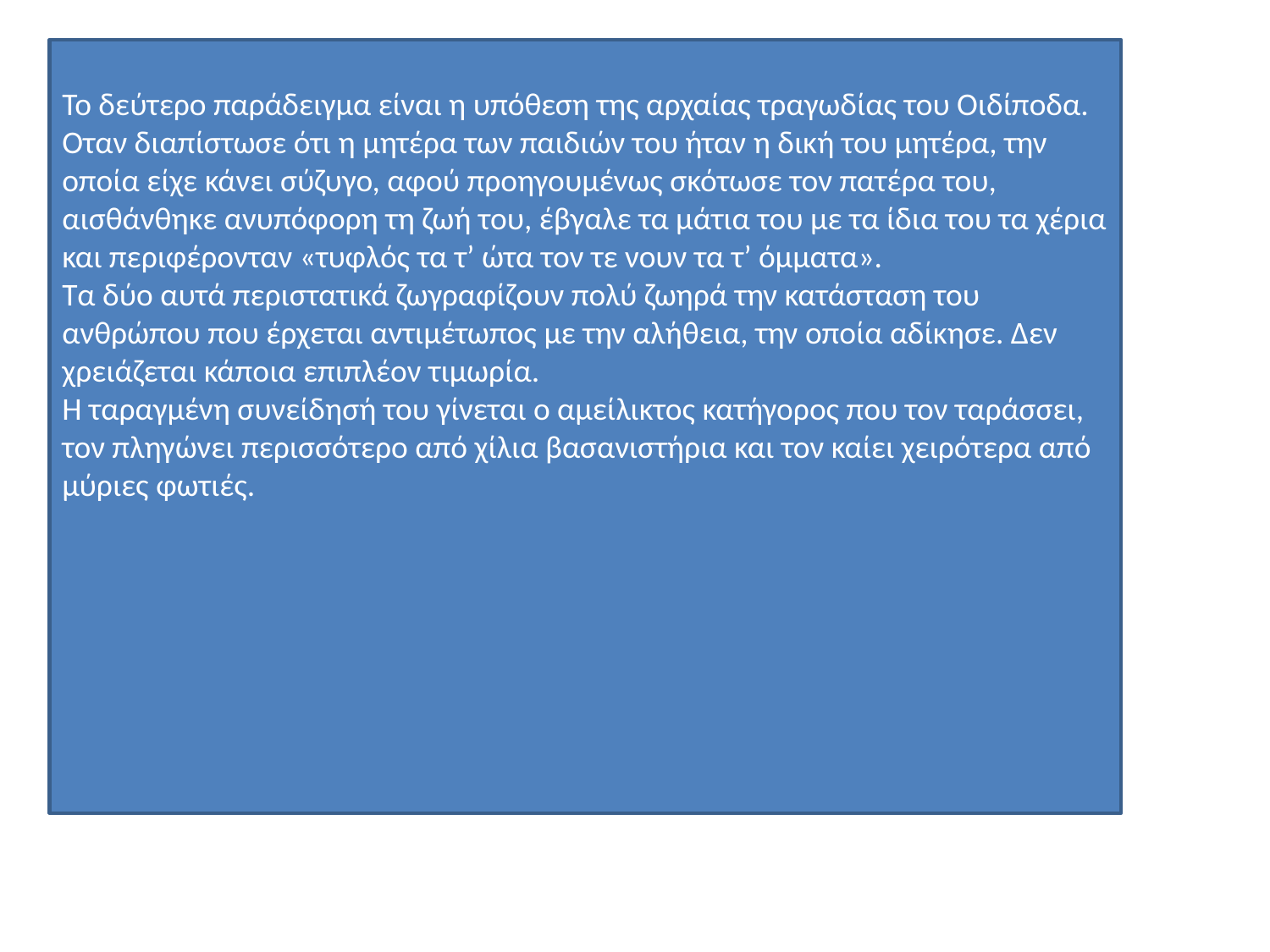

Το δεύτερο παράδειγμα είναι η υπόθεση της αρχαίας τραγωδίας του Οιδίποδα. Οταν διαπίστωσε ότι η μητέρα των παιδιών του ήταν η δική του μητέρα, την οποία είχε κάνει σύζυγο, αφού προηγουμένως σκότωσε τον πατέρα του, αισθάνθηκε ανυπόφορη τη ζωή του, έβγαλε τα μάτια του με τα ίδια του τα χέρια και περιφέρονταν «τυφλός τα τ’ ώτα τον τε νουν τα τ’ όμματα».
Τα δύο αυτά περιστατικά ζωγραφίζουν πολύ ζωηρά την κατάσταση του ανθρώπου που έρχεται αντιμέτωπος με την αλήθεια, την οποία αδίκησε. Δεν χρειάζεται κάποια επιπλέον τιμωρία.
Η ταραγμένη συνείδησή του γίνεται ο αμείλικτος κατήγορος που τον ταράσσει, τον πληγώνει περισσότερο από χίλια βασανιστήρια και τον καίει χειρότερα από μύριες φωτιές.